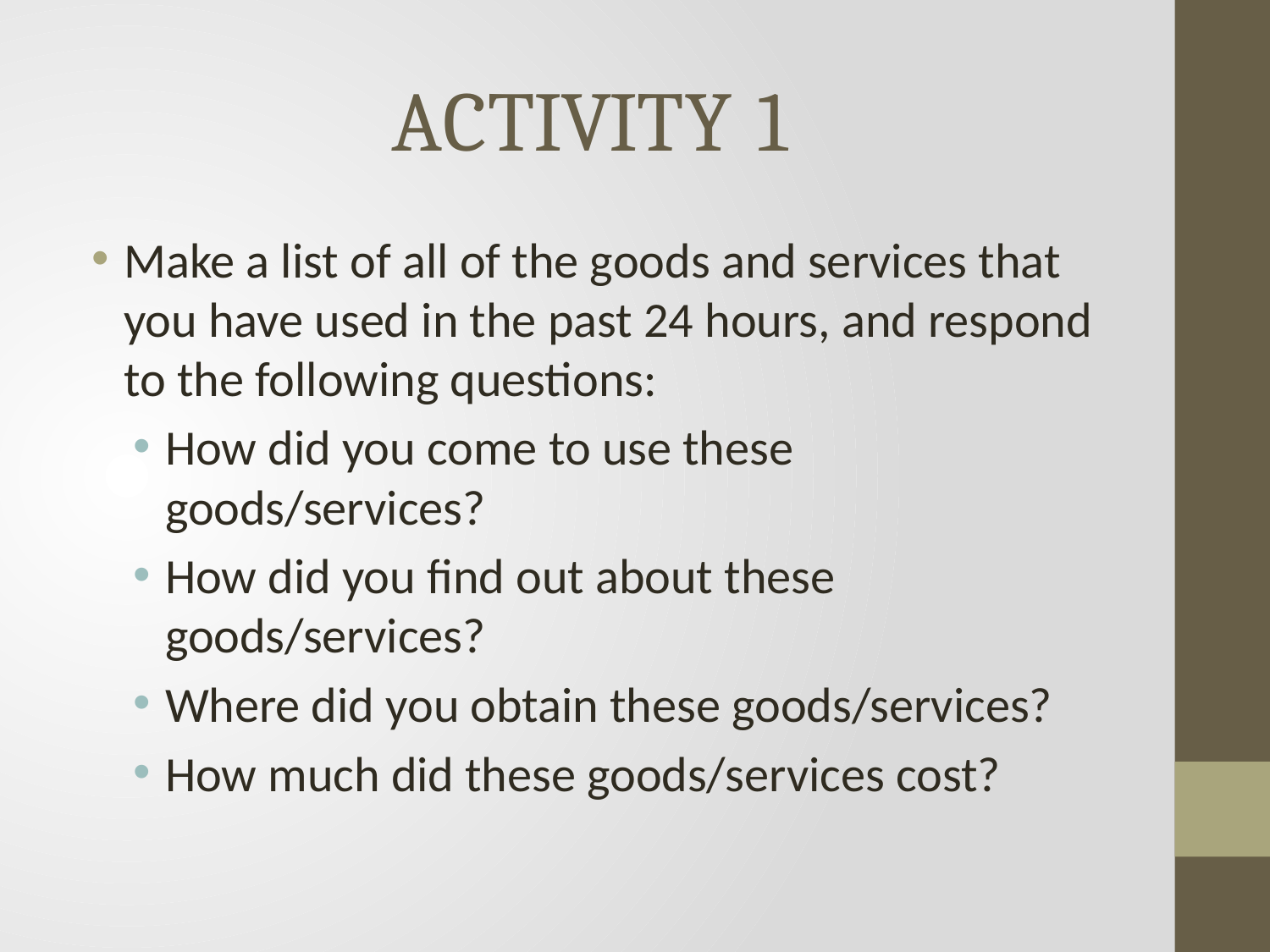

# ACTIVITY 1
Make a list of all of the goods and services that you have used in the past 24 hours, and respond to the following questions:
How did you come to use these goods/services?
How did you find out about these goods/services?
Where did you obtain these goods/services?
How much did these goods/services cost?